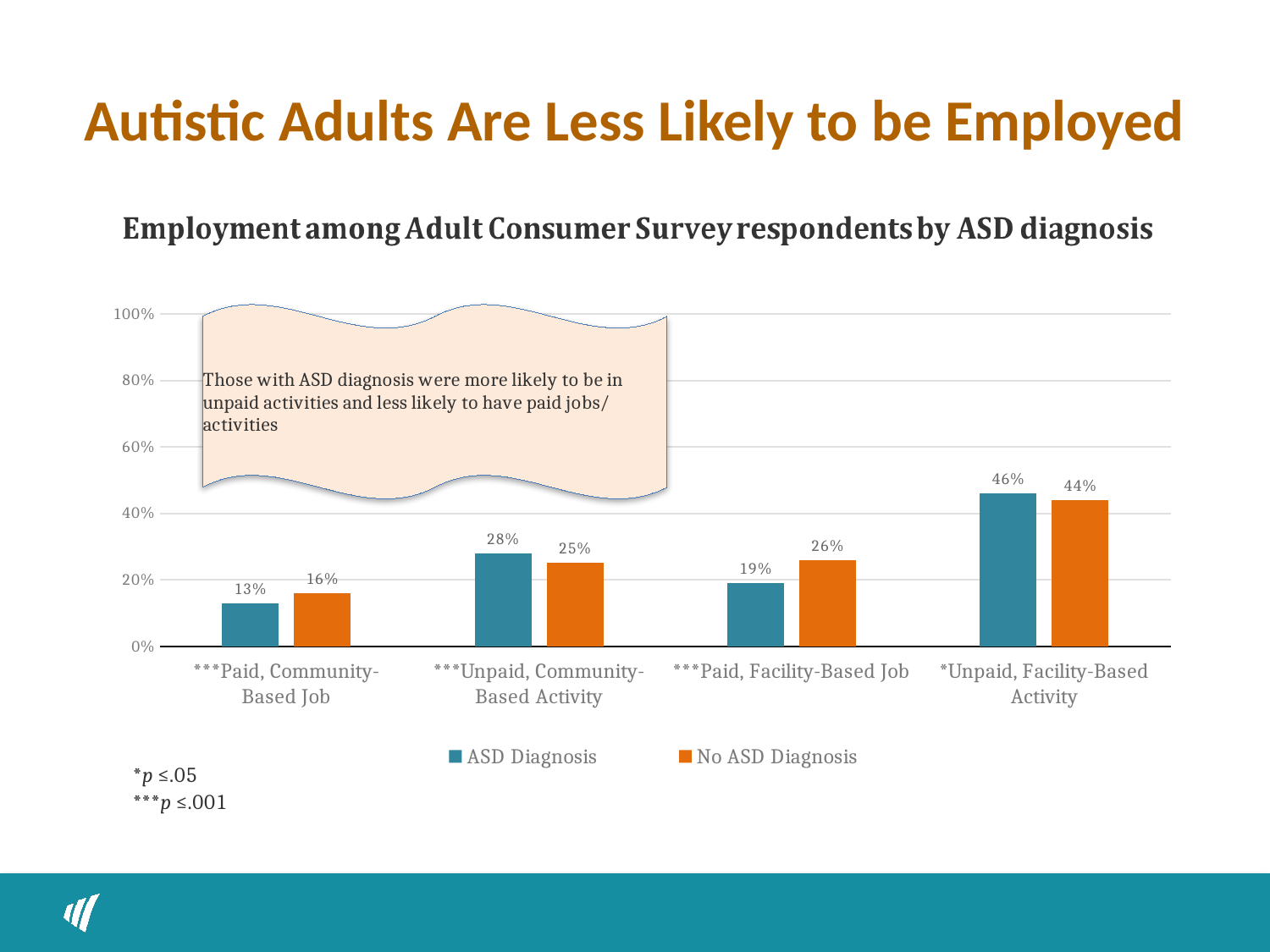

# Autistic Adults Are Less Likely to be Employed

### Chart:

| Category | ASD Diagnosis | No ASD Diagnosis |
|---|---|---|
| ***Paid, Community-Based Job | 0.13 | 0.16 |
| ***Unpaid, Community-Based Activity | 0.28 | 0.25 |
| ***Paid, Facility-Based Job | 0.19 | 0.26 |
| *Unpaid, Facility-Based Activity | 0.46 | 0.44 |
*p ≤.05
***p ≤.001